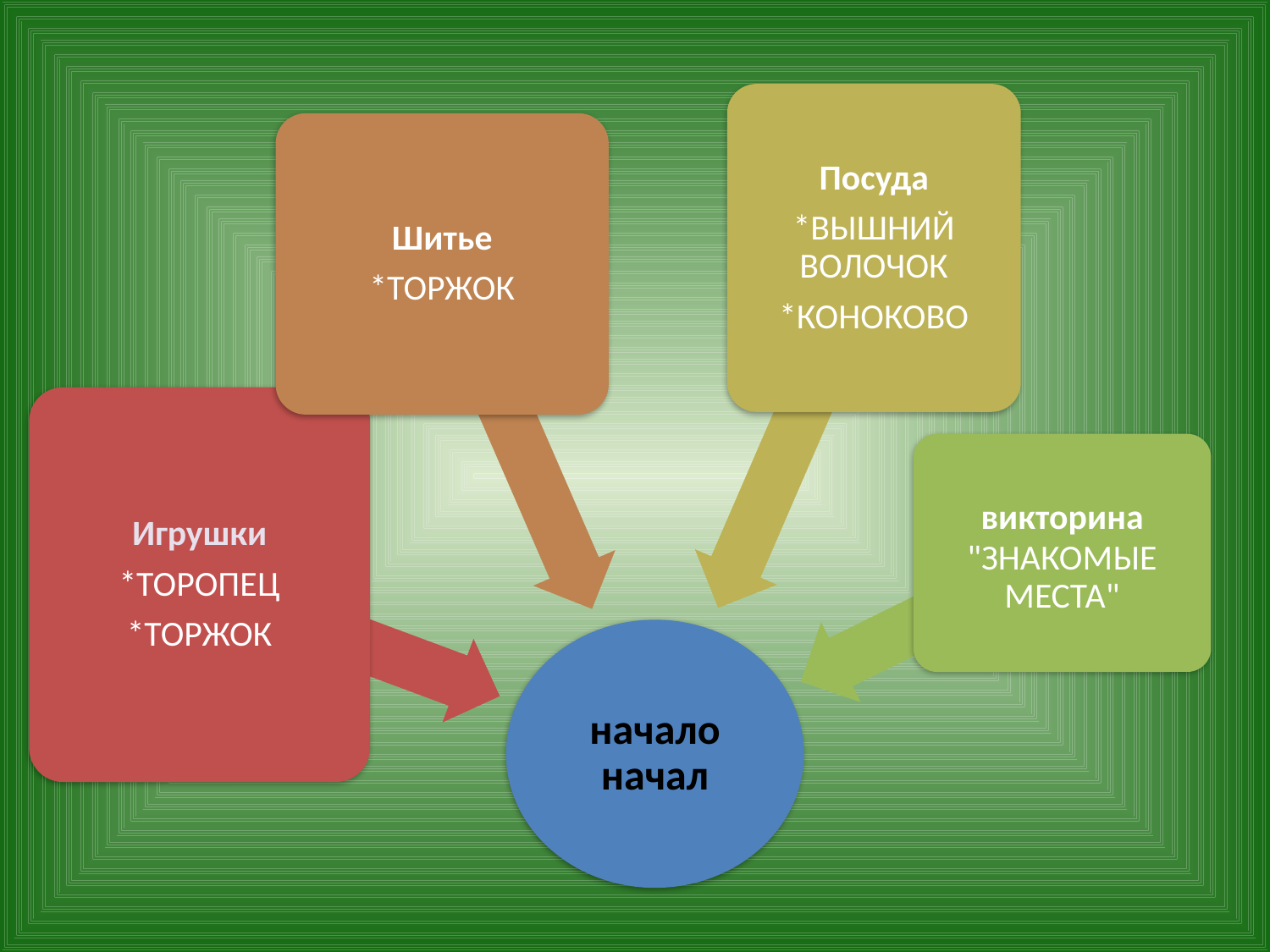

начало начал
Игрушки
*ТОРОПЕЦ
*ТОРЖОК
Шитье
*ТОРЖОК
Посуда
*ВЫШНИЙ ВОЛОЧОК
*КОНОКОВО
викторина "ЗНАКОМЫЕ МЕСТА"